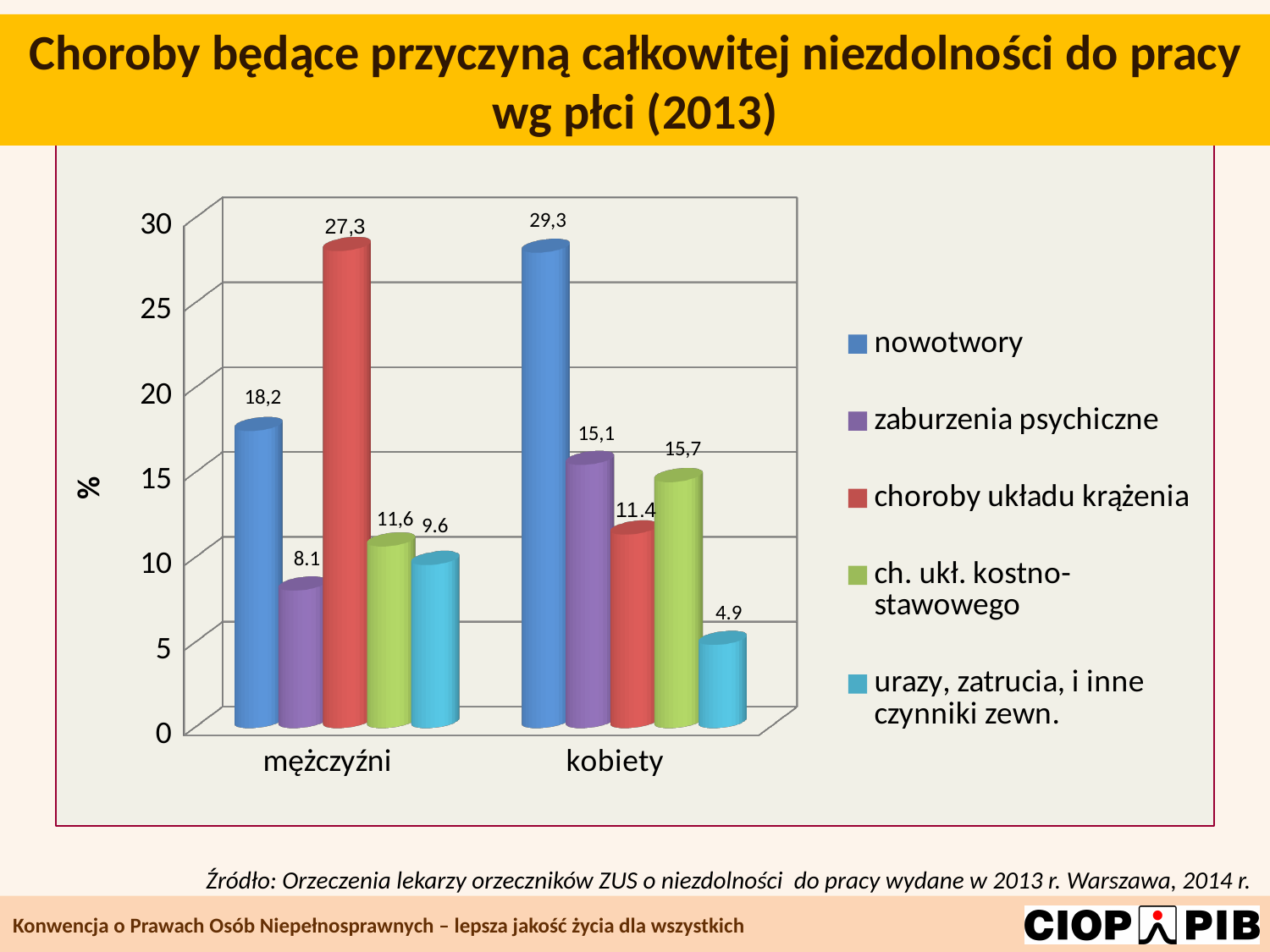

Choroby będące przyczyną całkowitej niezdolności do pracy wg płci (2013)

[unsupported chart]

Źródło: Orzeczenia lekarzy orzeczników ZUS o niezdolności  do pracy wydane w 2013 r. Warszawa, 2014 r.